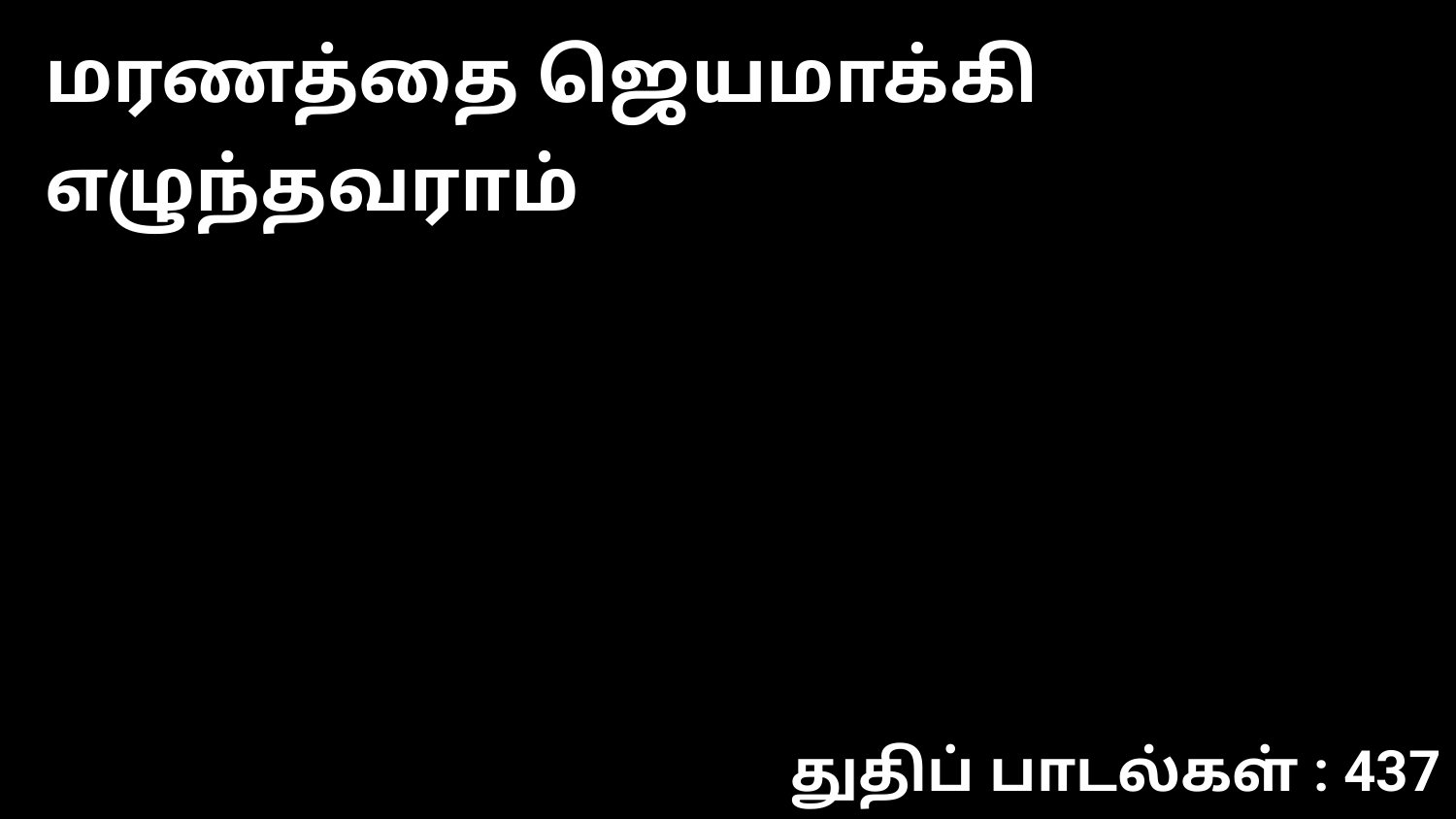

மரணத்தை ஜெயமாக்கி எழுந்தவராம்
துதிப் பாடல்கள் : 437